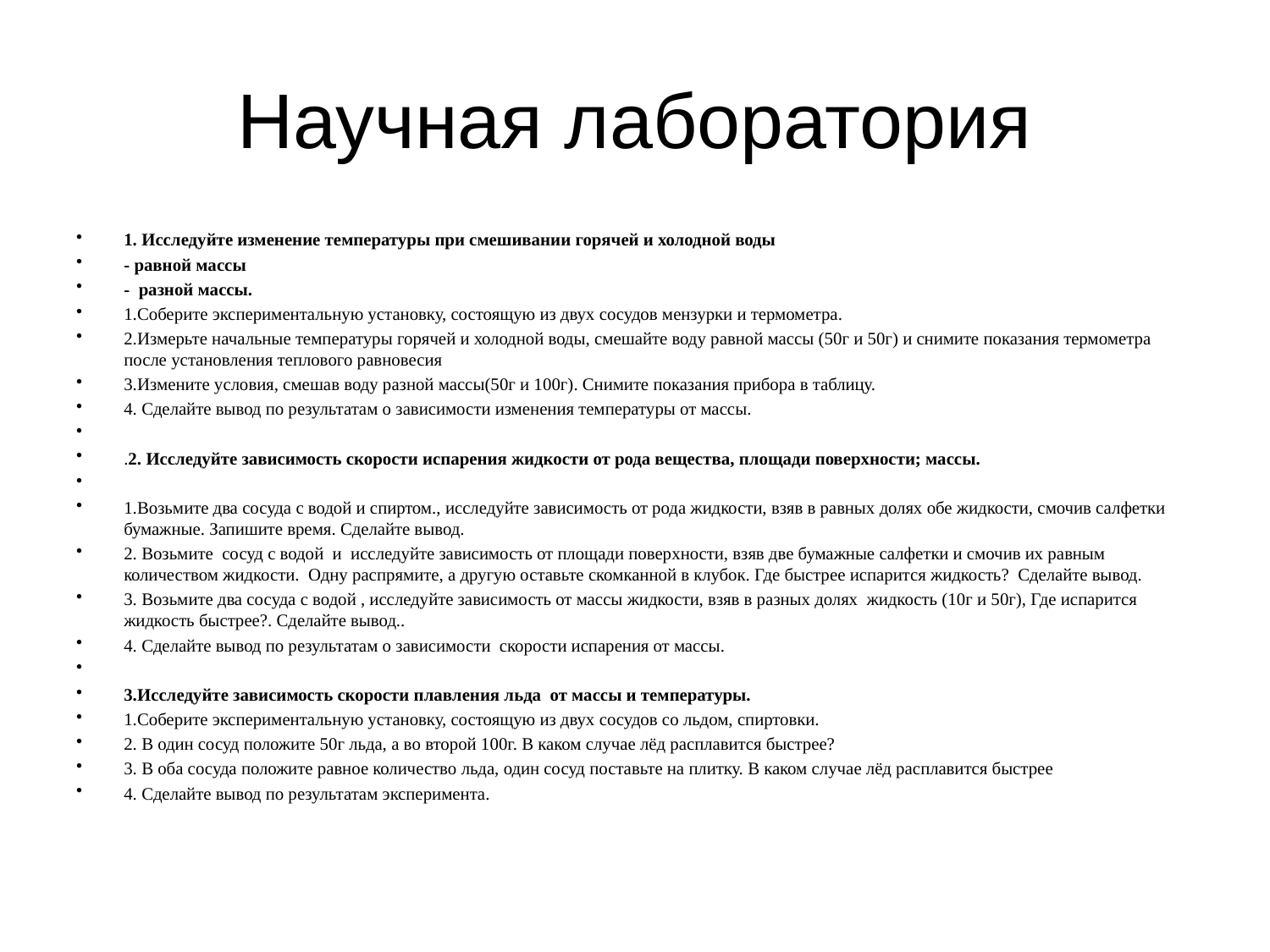

# Научная лаборатория
1. Исследуйте изменение температуры при смешивании горячей и холодной воды
- равной массы
-  разной массы.
1.Соберите экспериментальную установку, состоящую из двух сосудов мензурки и термометра.
2.Измерьте начальные температуры горячей и холодной воды, смешайте воду равной массы (50г и 50г) и снимите показания термометра после установления теплового равновесия
3.Измените условия, смешав воду разной массы(50г и 100г). Снимите показания прибора в таблицу.
4. Сделайте вывод по результатам о зависимости изменения температуры от массы.

.2. Исследуйте зависимость скорости испарения жидкости от рода вещества, площади поверхности; массы.

1.Возьмите два сосуда с водой и спиртом., исследуйте зависимость от рода жидкости, взяв в равных долях обе жидкости, смочив салфетки бумажные. Запишите время. Сделайте вывод.
2. Возьмите  сосуд с водой  и  исследуйте зависимость от площади поверхности, взяв две бумажные салфетки и смочив их равным количеством жидкости.  Одну распрямите, а другую оставьте скомканной в клубок. Где быстрее испарится жидкость?  Сделайте вывод.
3. Возьмите два сосуда с водой , исследуйте зависимость от массы жидкости, взяв в разных долях  жидкость (10г и 50г), Где испарится жидкость быстрее?. Сделайте вывод..
4. Сделайте вывод по результатам о зависимости  скорости испарения от массы.

3.Исследуйте зависимость скорости плавления льда  от массы и температуры.
1.Соберите экспериментальную установку, состоящую из двух сосудов со льдом, спиртовки.
2. В один сосуд положите 50г льда, а во второй 100г. В каком случае лёд расплавится быстрее?
3. В оба сосуда положите равное количество льда, один сосуд поставьте на плитку. В каком случае лёд расплавится быстрее
4. Сделайте вывод по результатам эксперимента.